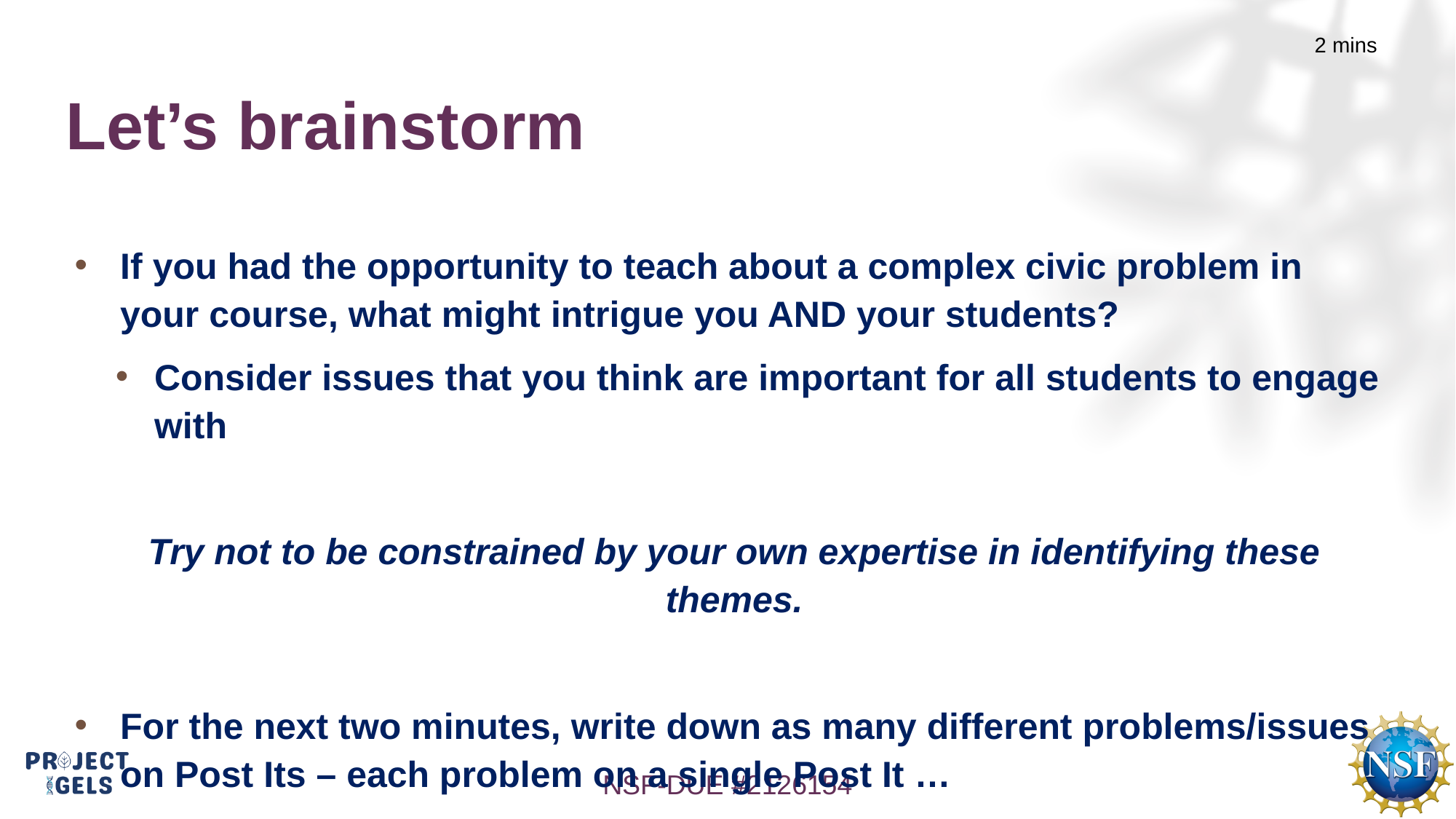

2 mins
# Let’s brainstorm
If you had the opportunity to teach about a complex civic problem in your course, what might intrigue you AND your students?
Consider issues that you think are important for all students to engage with

Try not to be constrained by your own expertise in identifying these themes.

For the next two minutes, write down as many different problems/issues on Post Its – each problem on a single Post It …